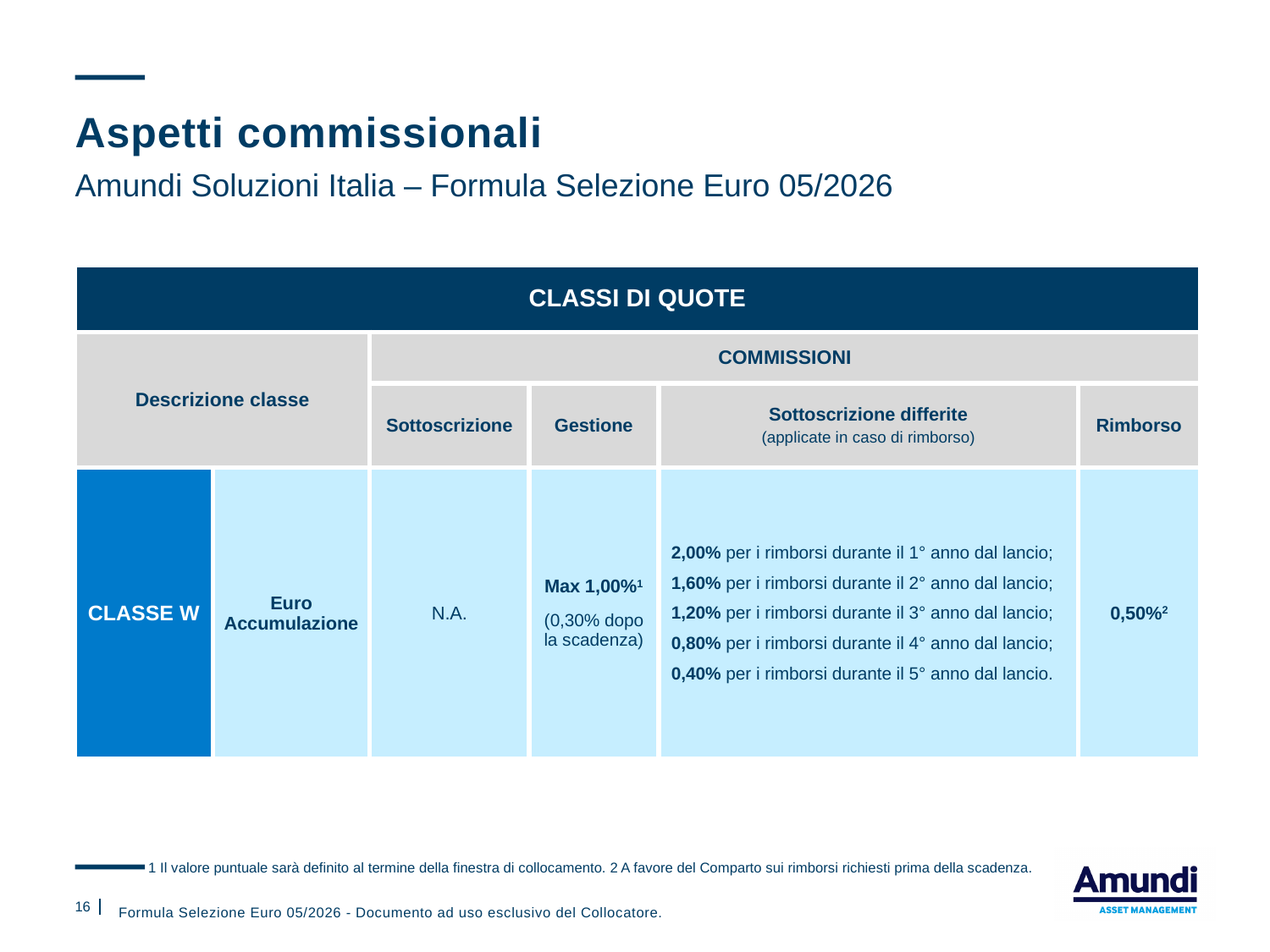

# Aspetti commissionali
Amundi Soluzioni Italia – Formula Selezione Euro 05/2026
| CLASSI DI QUOTE |  |  |  |  |  |
| --- | --- | --- | --- | --- | --- |
| Descrizione classe |  | COMMISSIONI |  |  |  |
|  |  | Sottoscrizione | Gestione | Sottoscrizione differite (applicate in caso di rimborso) | Rimborso |
| CLASSE W | Euro Accumulazione | N.A. | Max 1,00%1 (0,30% dopo la scadenza) | 2,00% per i rimborsi durante il 1° anno dal lancio; 1,60% per i rimborsi durante il 2° anno dal lancio; 1,20% per i rimborsi durante il 3° anno dal lancio; 0,80% per i rimborsi durante il 4° anno dal lancio; 0,40% per i rimborsi durante il 5° anno dal lancio. | 0,50%2 |
1 Il valore puntuale sarà definito al termine della finestra di collocamento. 2 A favore del Comparto sui rimborsi richiesti prima della scadenza.
16
Formula Selezione Euro 05/2026 - Documento ad uso esclusivo del Collocatore.